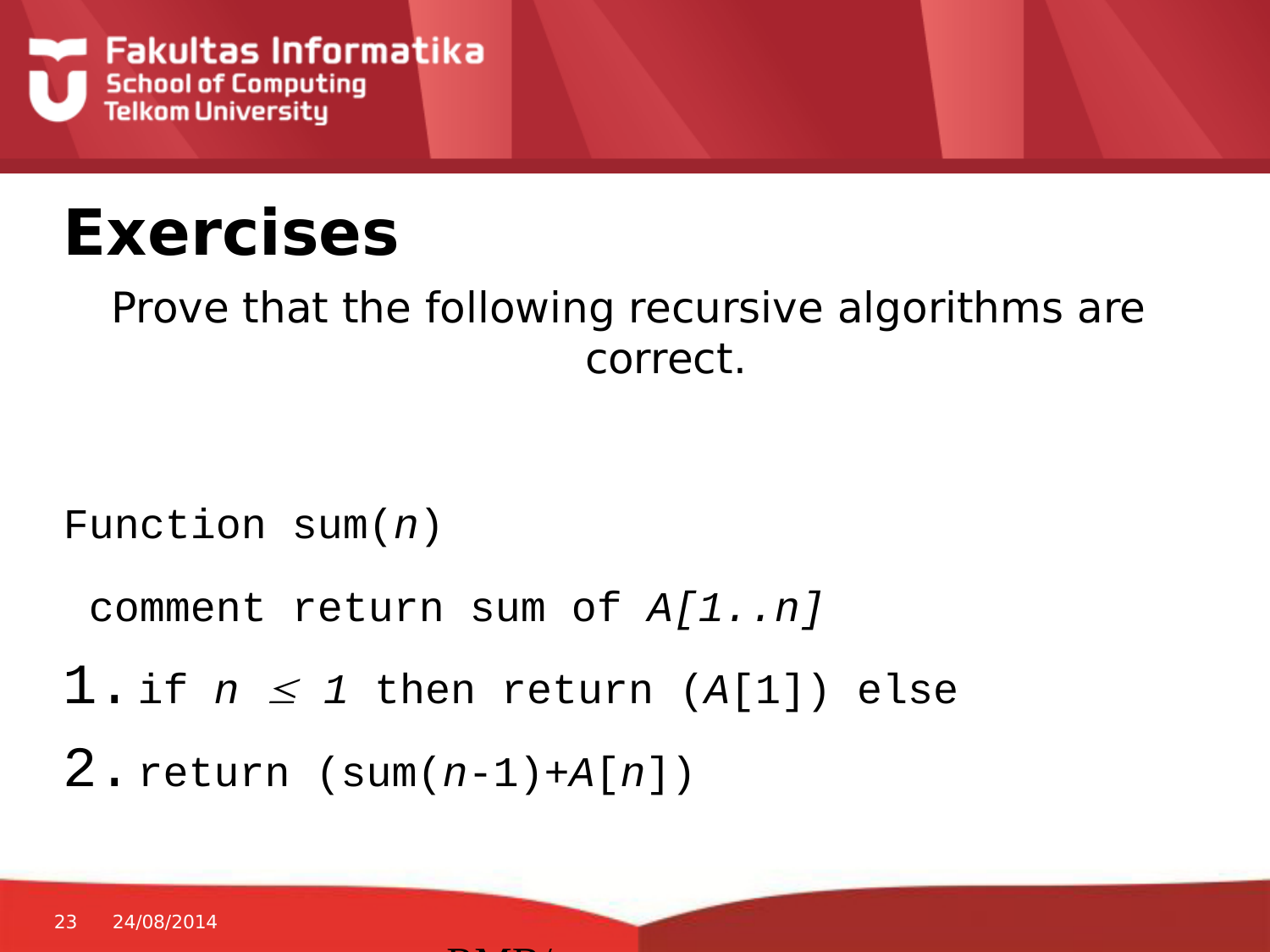

# Exercises
Prove that the following recursive algorithms are correct.

Function sum(n)
 comment return sum of A[1..n]
if n ≤ 1 then return (A[1]) else
return (sum(n-1)+A[n])

23
24/08/2014
RMB/correctness proof Excercise